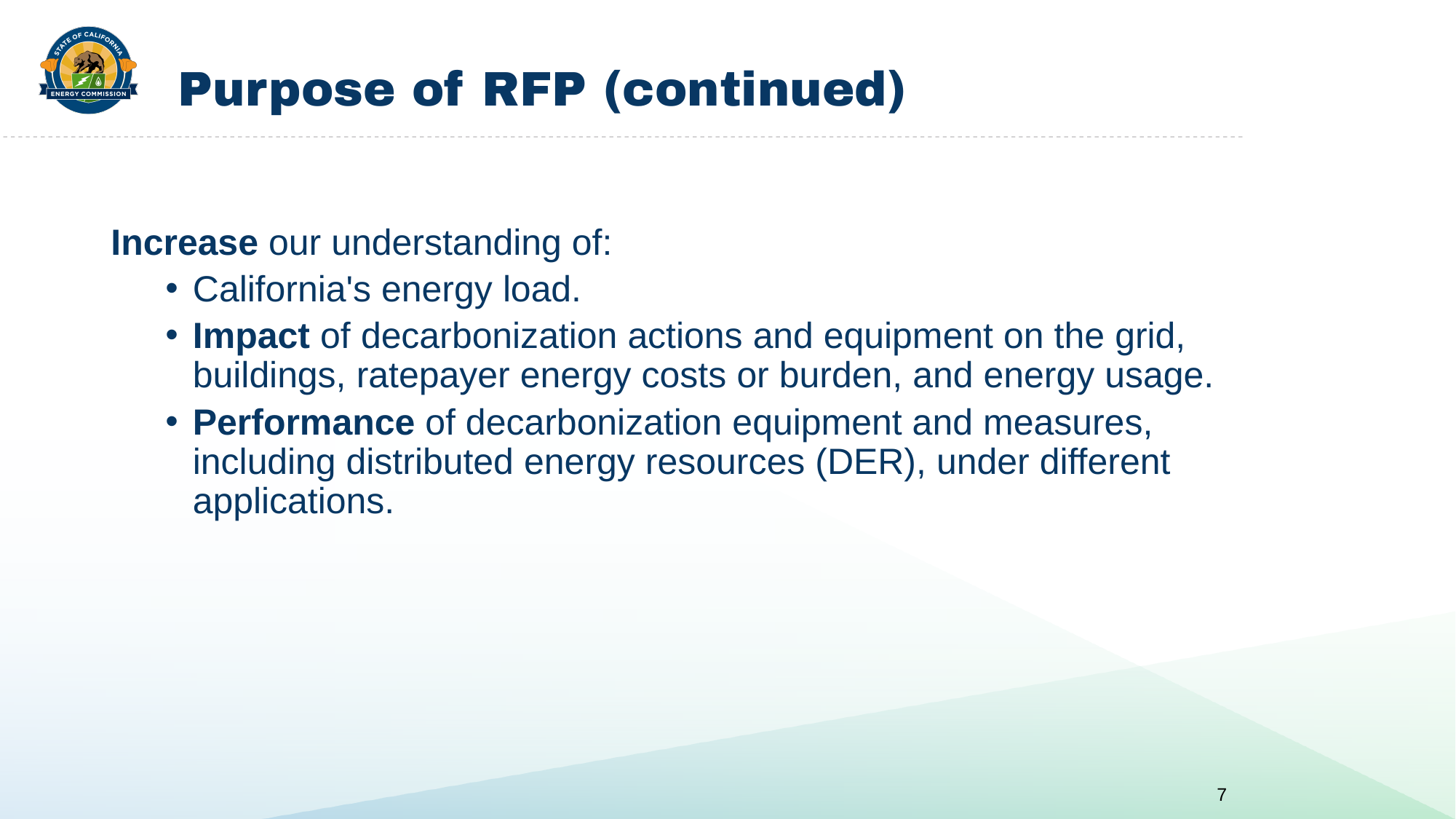

# Purpose of RFP​ (continued)
Increase our understanding of:
California's energy load.
Impact of decarbonization actions and equipment on the grid, buildings, ratepayer energy costs or burden, and energy usage.
Performance of decarbonization equipment and measures, including distributed energy resources (DER), under different applications.
7